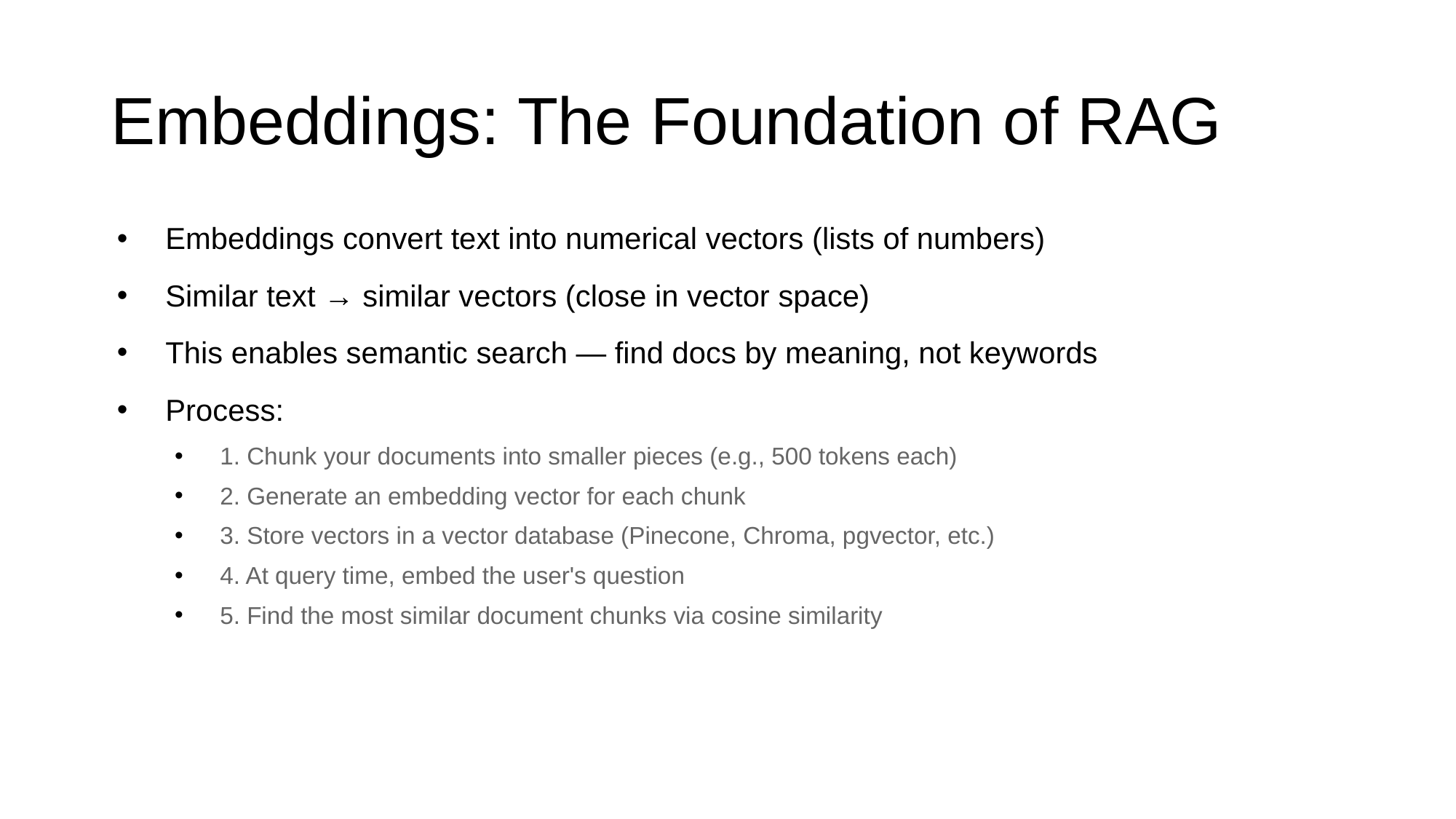

# Embeddings: The Foundation of RAG
Embeddings convert text into numerical vectors (lists of numbers)
Similar text → similar vectors (close in vector space)
This enables semantic search — find docs by meaning, not keywords
Process:
1. Chunk your documents into smaller pieces (e.g., 500 tokens each)
2. Generate an embedding vector for each chunk
3. Store vectors in a vector database (Pinecone, Chroma, pgvector, etc.)
4. At query time, embed the user's question
5. Find the most similar document chunks via cosine similarity